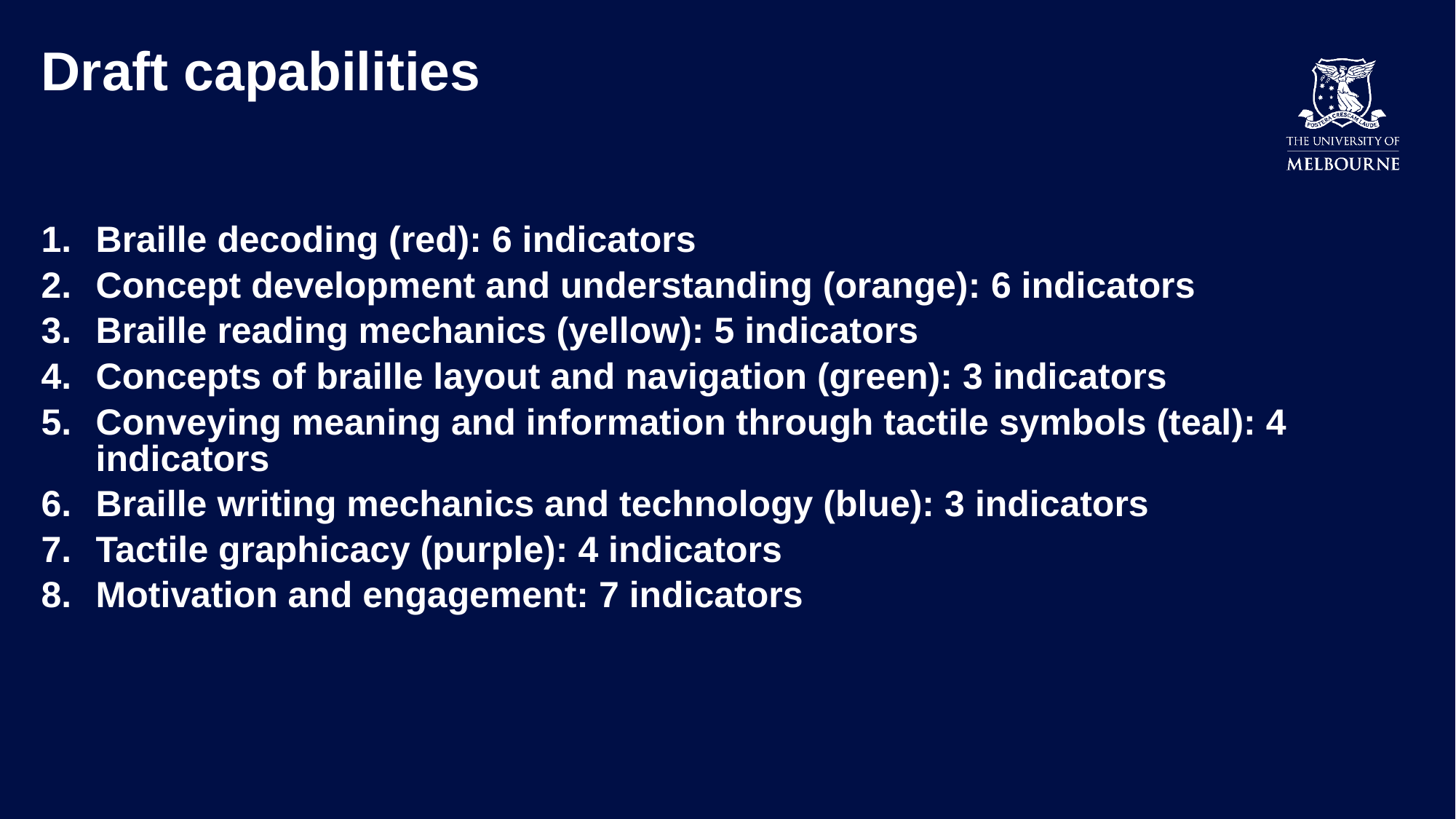

# Draft capabilities
Braille decoding (red): 6 indicators
Concept development and understanding (orange): 6 indicators
Braille reading mechanics (yellow): 5 indicators
Concepts of braille layout and navigation (green): 3 indicators
Conveying meaning and information through tactile symbols (teal): 4 indicators
Braille writing mechanics and technology (blue): 3 indicators
Tactile graphicacy (purple): 4 indicators
Motivation and engagement: 7 indicators